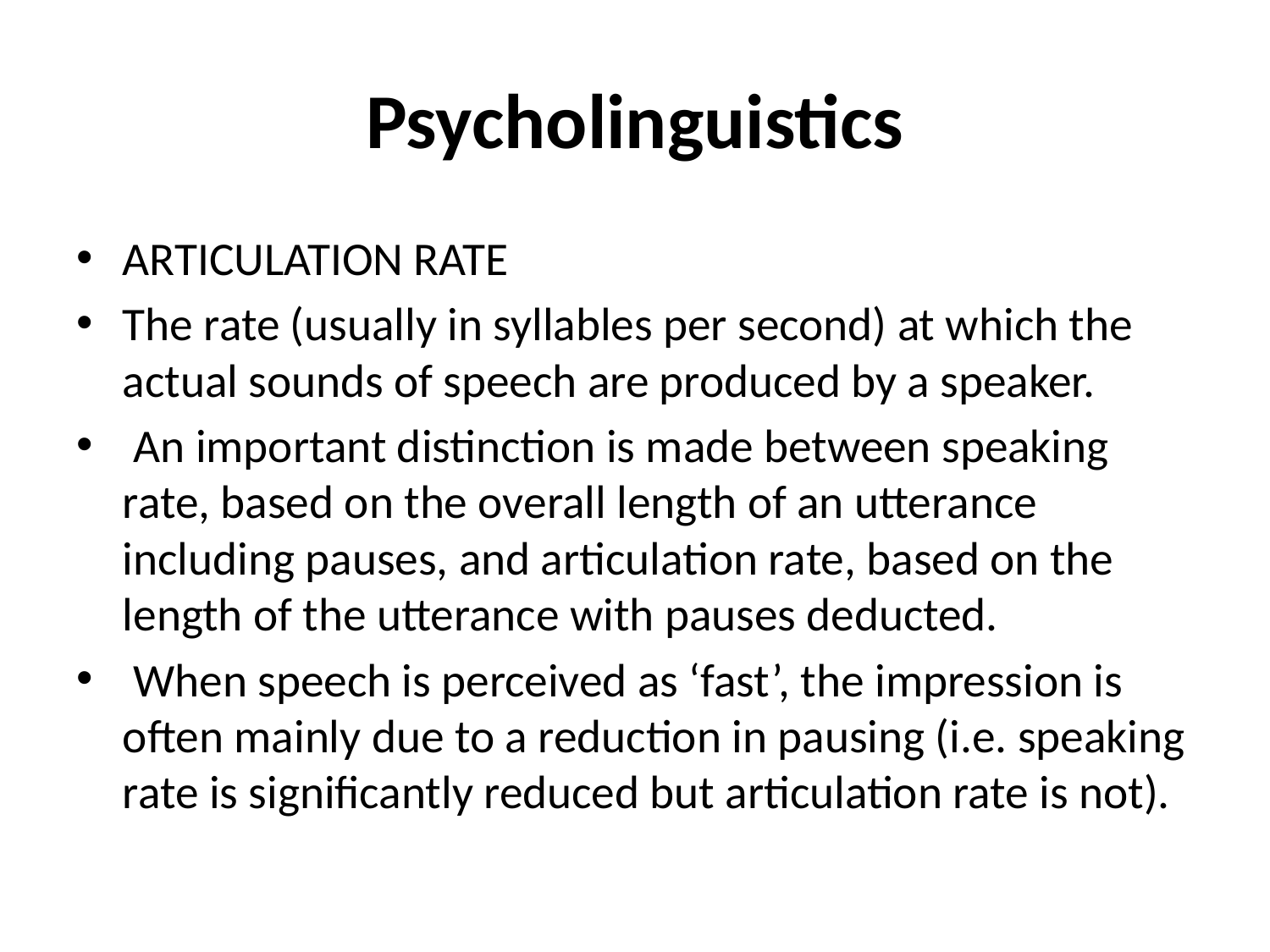

# Psycholinguistics
ARTICULATION RATE
The rate (usually in syllables per second) at which the actual sounds of speech are produced by a speaker.
 An important distinction is made between speaking rate, based on the overall length of an utterance including pauses, and articulation rate, based on the length of the utterance with pauses deducted.
 When speech is perceived as ‘fast’, the impression is often mainly due to a reduction in pausing (i.e. speaking rate is significantly reduced but articulation rate is not).